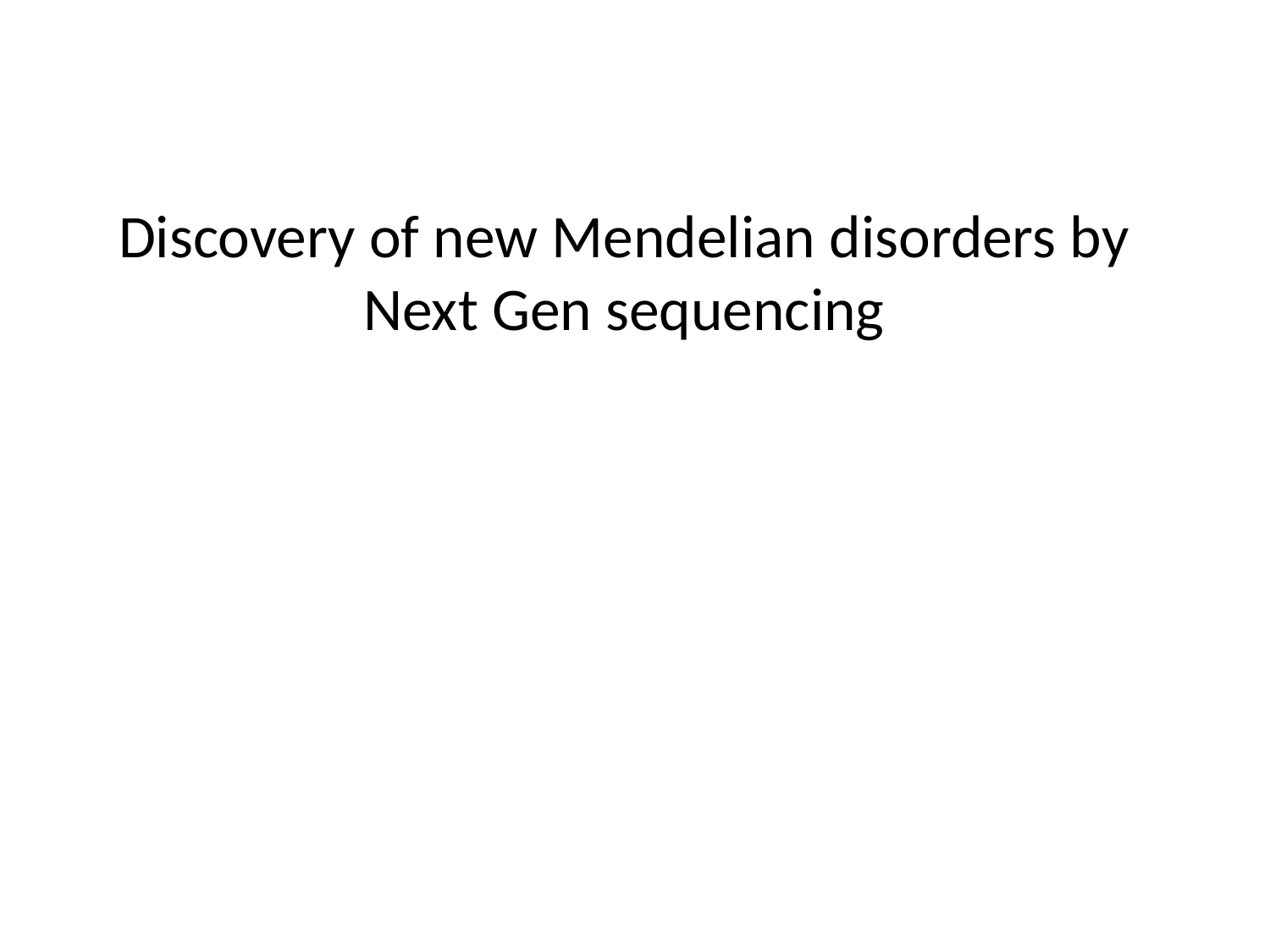

# Discovery of new Mendelian disorders by Next Gen sequencing